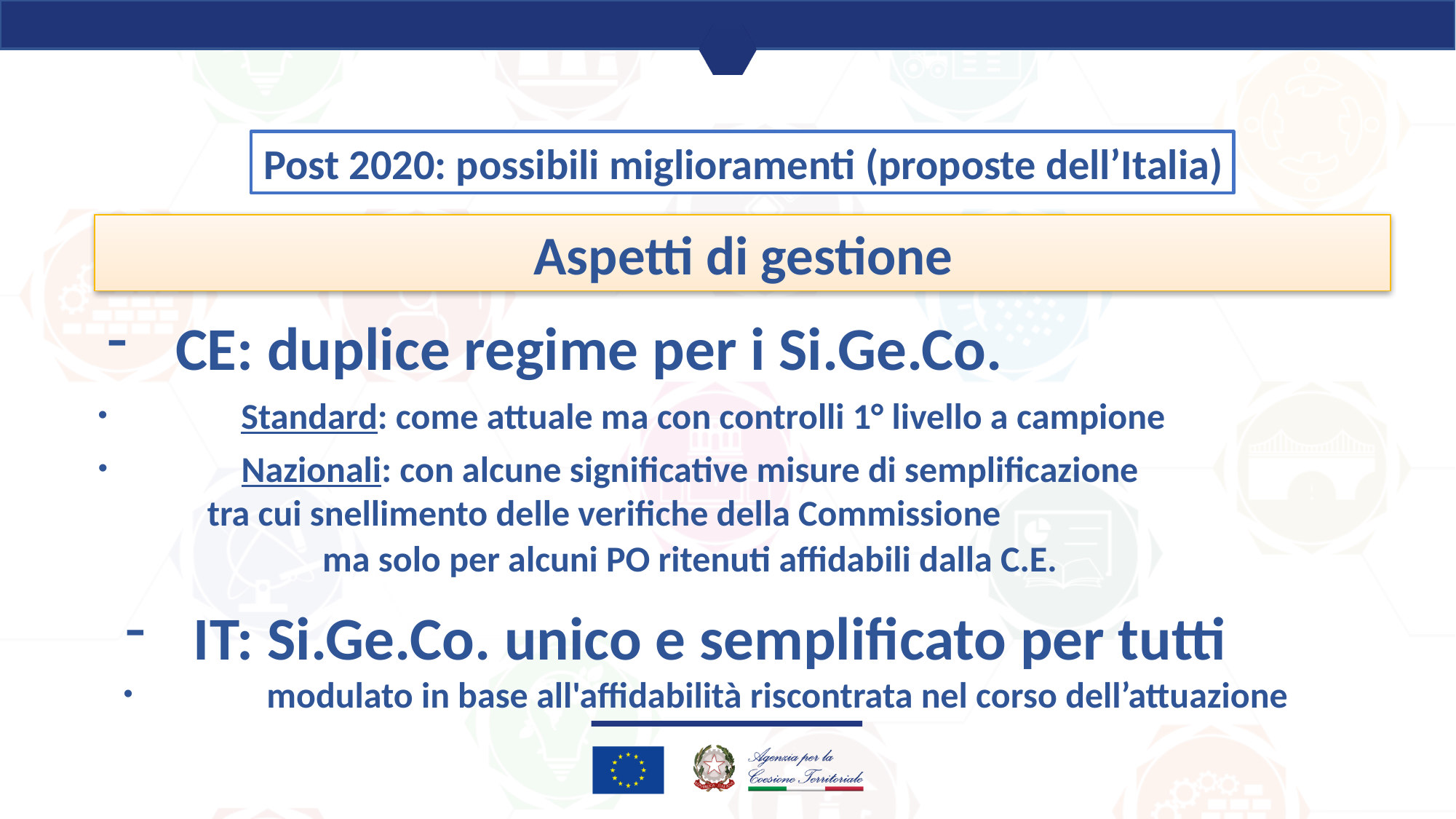

Post 2020: possibili miglioramenti (proposte dell’Italia)
Aspetti di gestione
CE: duplice regime per i Si.Ge.Co.
	Standard: come attuale ma con controlli 1° livello a campione
	Nazionali: con alcune significative misure di semplificazione
	tra cui snellimento delle verifiche della Commissione
		 ma solo per alcuni PO ritenuti affidabili dalla C.E.
IT: Si.Ge.Co. unico e semplificato per tutti
	modulato in base all'affidabilità riscontrata nel corso dell’attuazione